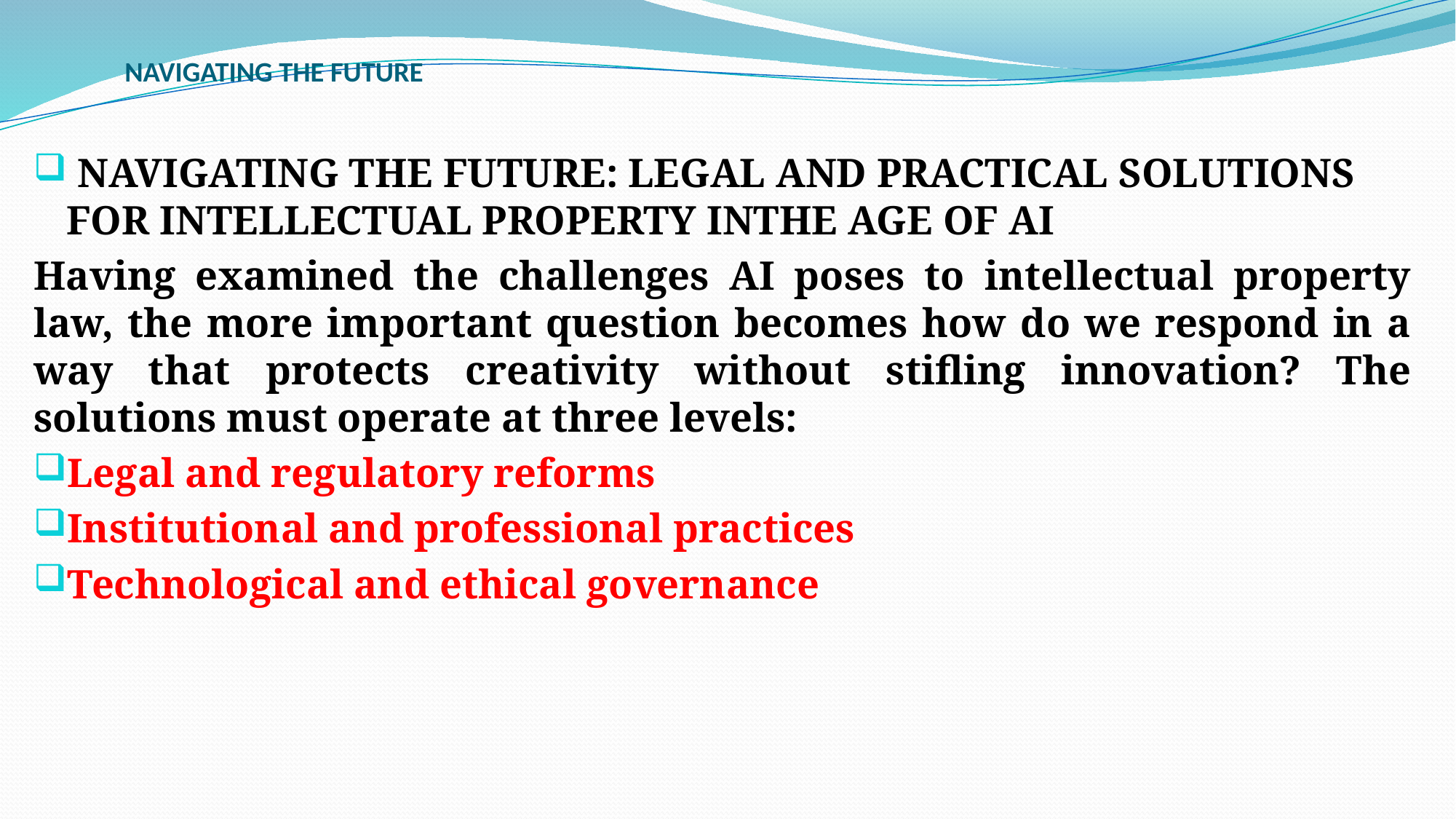

# NAVIGATING THE FUTURE

 NAVIGATING THE FUTURE: LEGAL AND PRACTICAL SOLUTIONS FOR INTELLECTUAL PROPERTY INTHE AGE OF AI
Having examined the challenges AI poses to intellectual property law, the more important question becomes how do we respond in a way that protects creativity without stifling innovation? The solutions must operate at three levels:
Legal and regulatory reforms
Institutional and professional practices
Technological and ethical governance